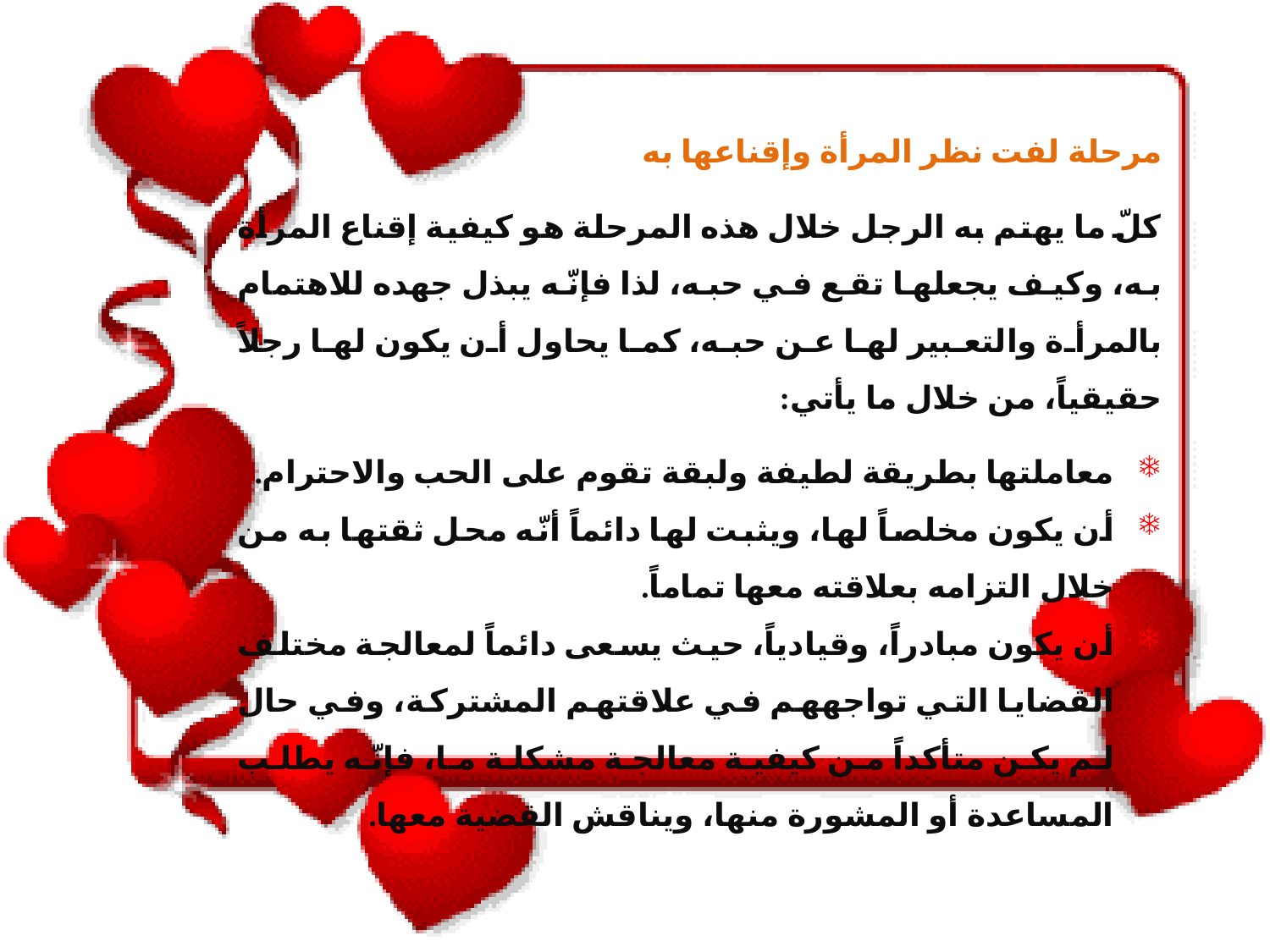

مرحلة لفت نظر المرأة وإقناعها به
كلّ ما يهتم به الرجل خلال هذه المرحلة هو كيفية إقناع المرأة به، وكيف يجعلها تقع في حبه، لذا فإنّه يبذل جهده للاهتمام بالمرأة والتعبير لها عن حبه، كما يحاول أن يكون لها رجلاً حقيقياً، من خلال ما يأتي:
معاملتها بطريقة لطيفة ولبقة تقوم على الحب والاحترام.
أن يكون مخلصاً لها، ويثبت لها دائماً أنّه محل ثقتها به من خلال التزامه بعلاقته معها تماماً.
أن يكون مبادراً، وقيادياً، حيث يسعى دائماً لمعالجة مختلف القضايا التي تواجههم في علاقتهم المشتركة، وفي حال لم يكن متأكداً من كيفية معالجة مشكلة ما، فإنّه يطلب المساعدة أو المشورة منها، ويناقش القضية معها.